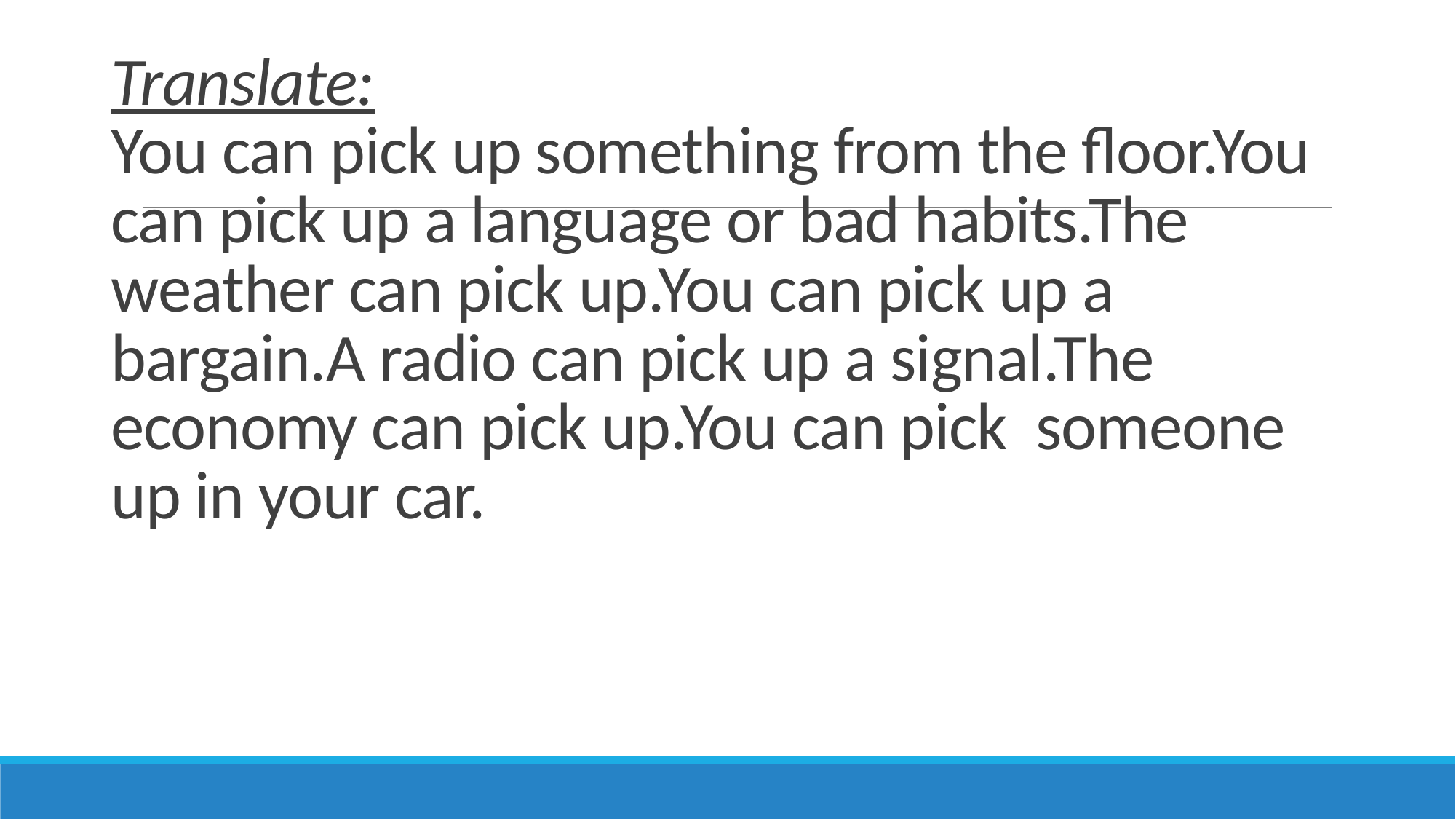

# Translate: You can pick up something from the floor.You can pick up a language or bad habits.The weather can pick up.You can pick up a bargain.A radio can pick up a signal.The economy can pick up.You can pick  someone up in your car.